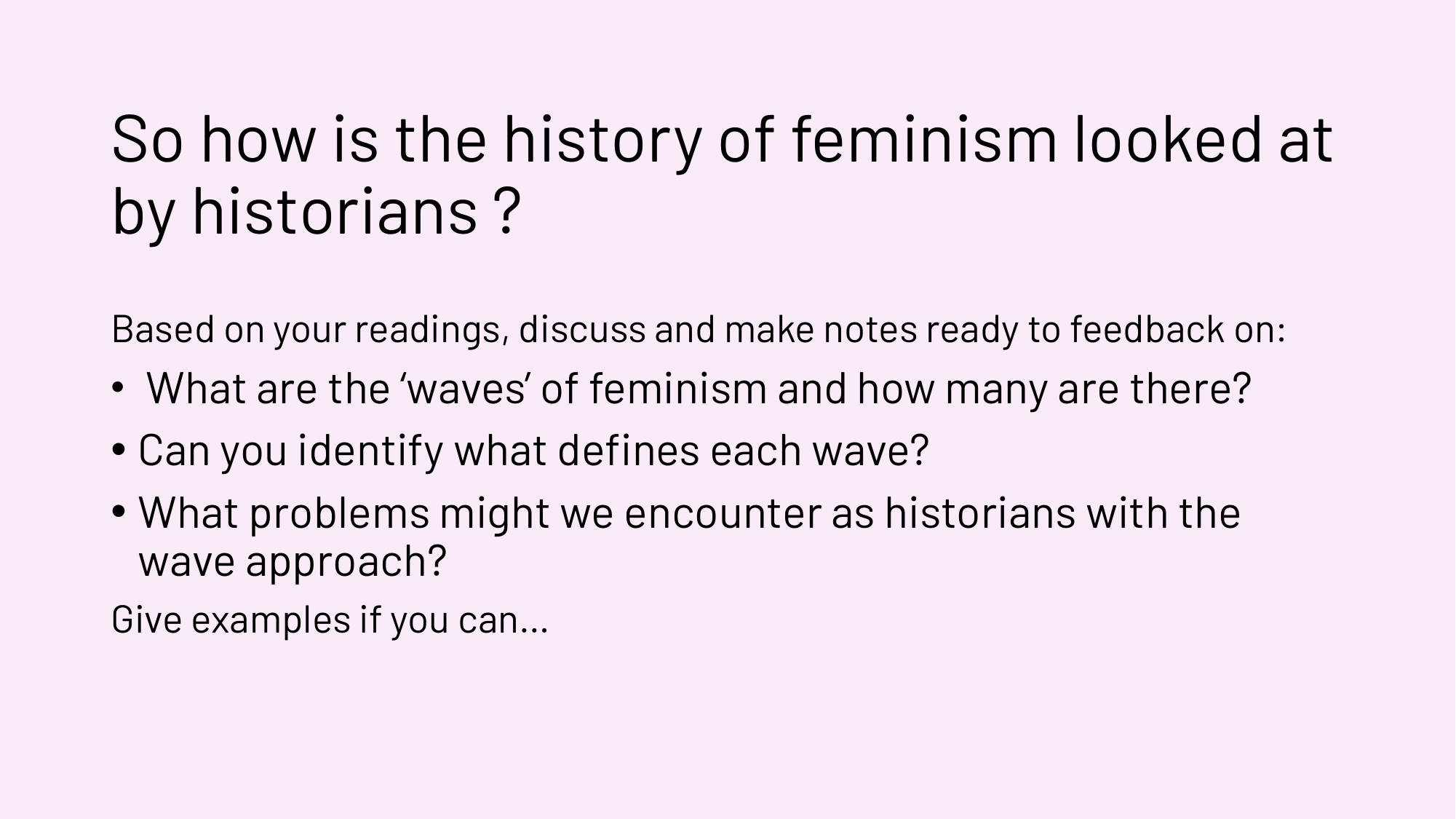

# So how is the history of feminism looked at by historians ?
Based on your readings, discuss and make notes ready to feedback on:
 What are the ‘waves’ of feminism and how many are there?
Can you identify what defines each wave?
What problems might we encounter as historians with the wave approach?
Give examples if you can…